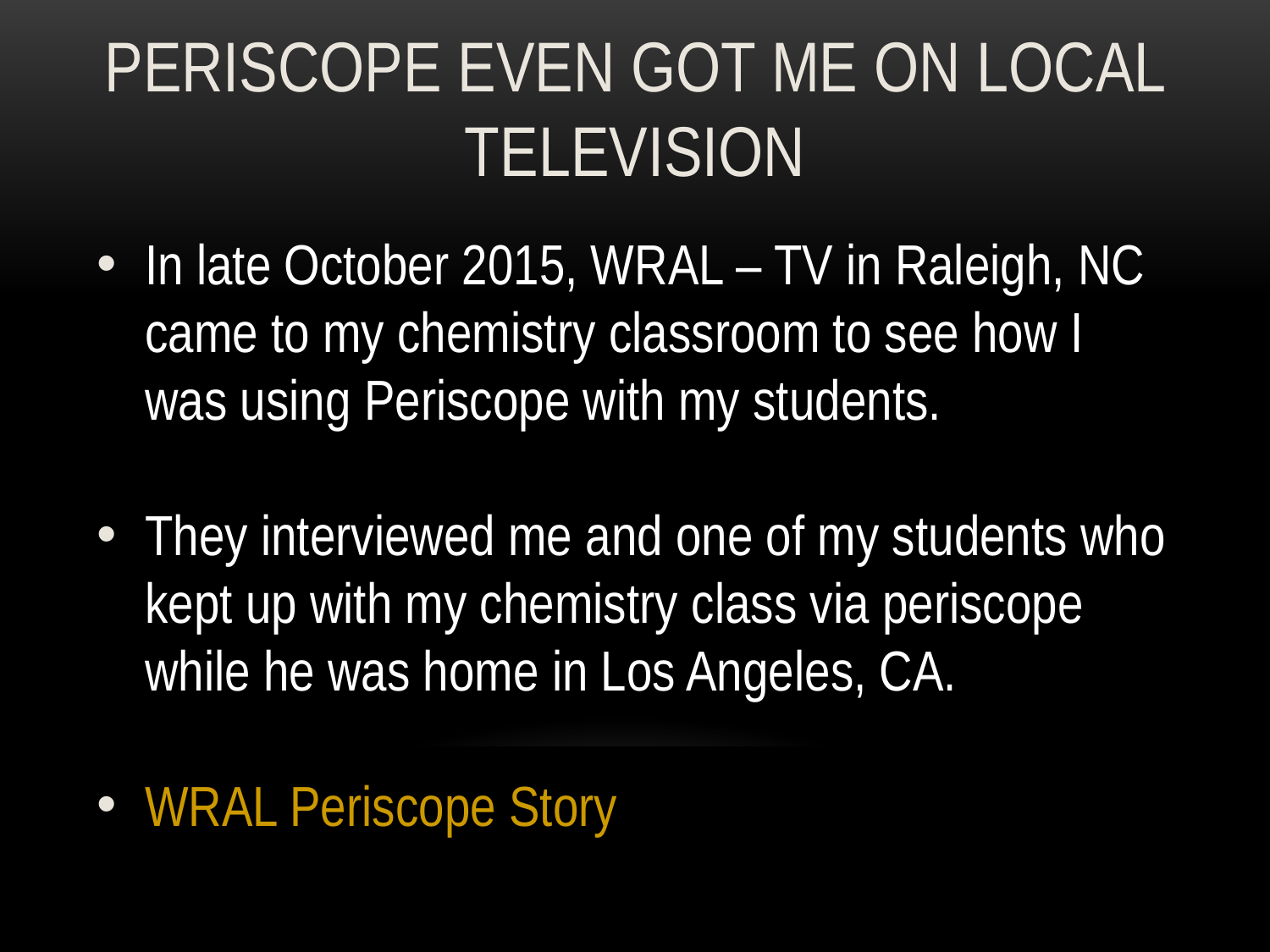

# PERISCOPE EVEN GOT ME ON LOCAL TELEVISION
In late October 2015, WRAL – TV in Raleigh, NC came to my chemistry classroom to see how I was using Periscope with my students.

They interviewed me and one of my students who kept up with my chemistry class via periscope while he was home in Los Angeles, CA.

WRAL Periscope Story